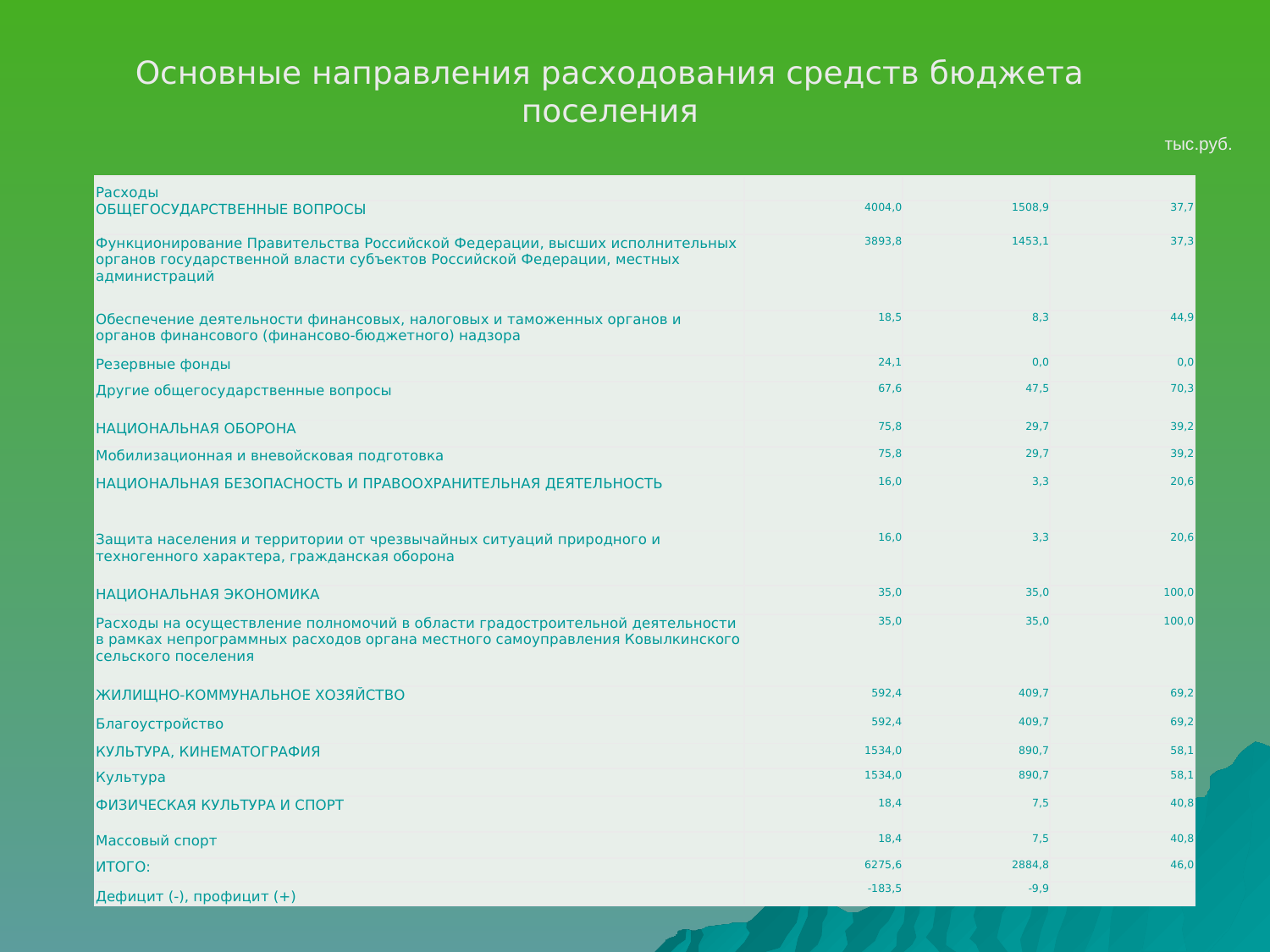

Основные направления расходования средств бюджета поселения
тыс.руб.
| Расходы |  |  |  |
| --- | --- | --- | --- |
| ОБЩЕГОСУДАРСТВЕННЫЕ ВОПРОСЫ | 4004,0 | 1508,9 | 37,7 |
| Функционирование Правительства Российской Федерации, высших исполнительных органов государственной власти субъектов Российской Федерации, местных администраций | 3893,8 | 1453,1 | 37,3 |
| Обеспечение деятельности финансовых, налоговых и таможенных органов и органов финансового (финансово-бюджетного) надзора | 18,5 | 8,3 | 44,9 |
| Резервные фонды | 24,1 | 0,0 | 0,0 |
| Другие общегосударственные вопросы | 67,6 | 47,5 | 70,3 |
| НАЦИОНАЛЬНАЯ ОБОРОНА | 75,8 | 29,7 | 39,2 |
| Мобилизационная и вневойсковая подготовка | 75,8 | 29,7 | 39,2 |
| НАЦИОНАЛЬНАЯ БЕЗОПАСНОСТЬ И ПРАВООХРАНИТЕЛЬНАЯ ДЕЯТЕЛЬНОСТЬ | 16,0 | 3,3 | 20,6 |
| Защита населения и территории от чрезвычайных ситуаций природного и техногенного характера, гражданская оборона | 16,0 | 3,3 | 20,6 |
| НАЦИОНАЛЬНАЯ ЭКОНОМИКА | 35,0 | 35,0 | 100,0 |
| Расходы на осуществление полномочий в области градостроительной деятельности в рамках непрограммных расходов органа местного самоуправления Ковылкинского сельского поселения | 35,0 | 35,0 | 100,0 |
| ЖИЛИЩНО-КОММУНАЛЬНОЕ ХОЗЯЙСТВО | 592,4 | 409,7 | 69,2 |
| Благоустройство | 592,4 | 409,7 | 69,2 |
| КУЛЬТУРА, КИНЕМАТОГРАФИЯ | 1534,0 | 890,7 | 58,1 |
| Культура | 1534,0 | 890,7 | 58,1 |
| ФИЗИЧЕСКАЯ КУЛЬТУРА И СПОРТ | 18,4 | 7,5 | 40,8 |
| Массовый спорт | 18,4 | 7,5 | 40,8 |
| ИТОГО: | 6275,6 | 2884,8 | 46,0 |
| Дефицит (-), профицит (+) | -183,5 | -9,9 |  |